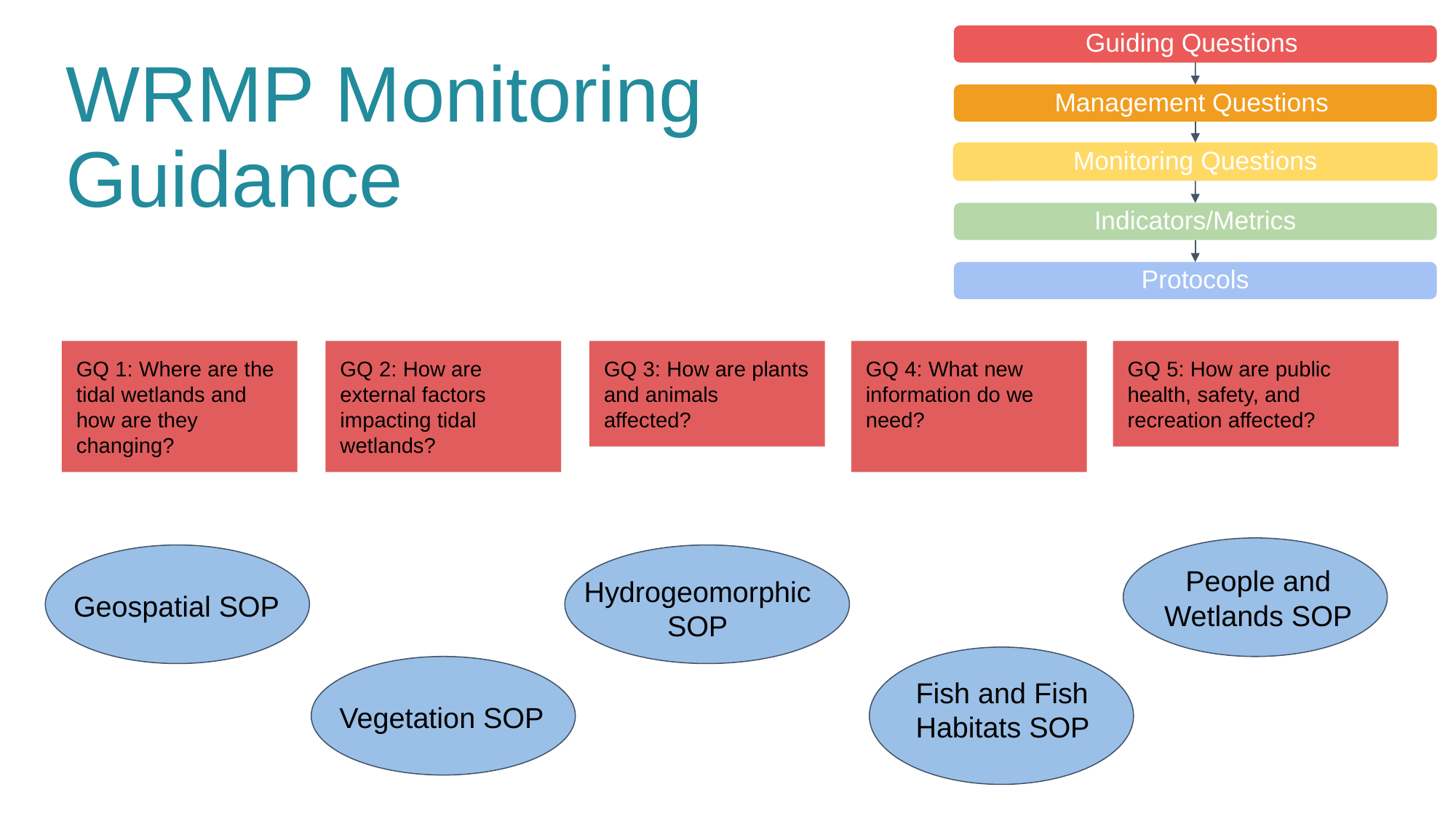

Guiding Questions
Management Questions
Monitoring Questions
Indicators/Metrics
Protocols
# WRMP Monitoring Guidance

GQ 1: Where are the tidal wetlands and how are they changing?
GQ 2: How are external factors impacting tidal wetlands?
GQ 3: How are plants and animals affected?
GQ 4: What new information do we need?

GQ 5: How are public health, safety, and recreation affected?

People and Wetlands SOP

Geospatial SOP

Hydrogeomorphic SOP

Fish and Fish Habitats SOP

Vegetation SOP